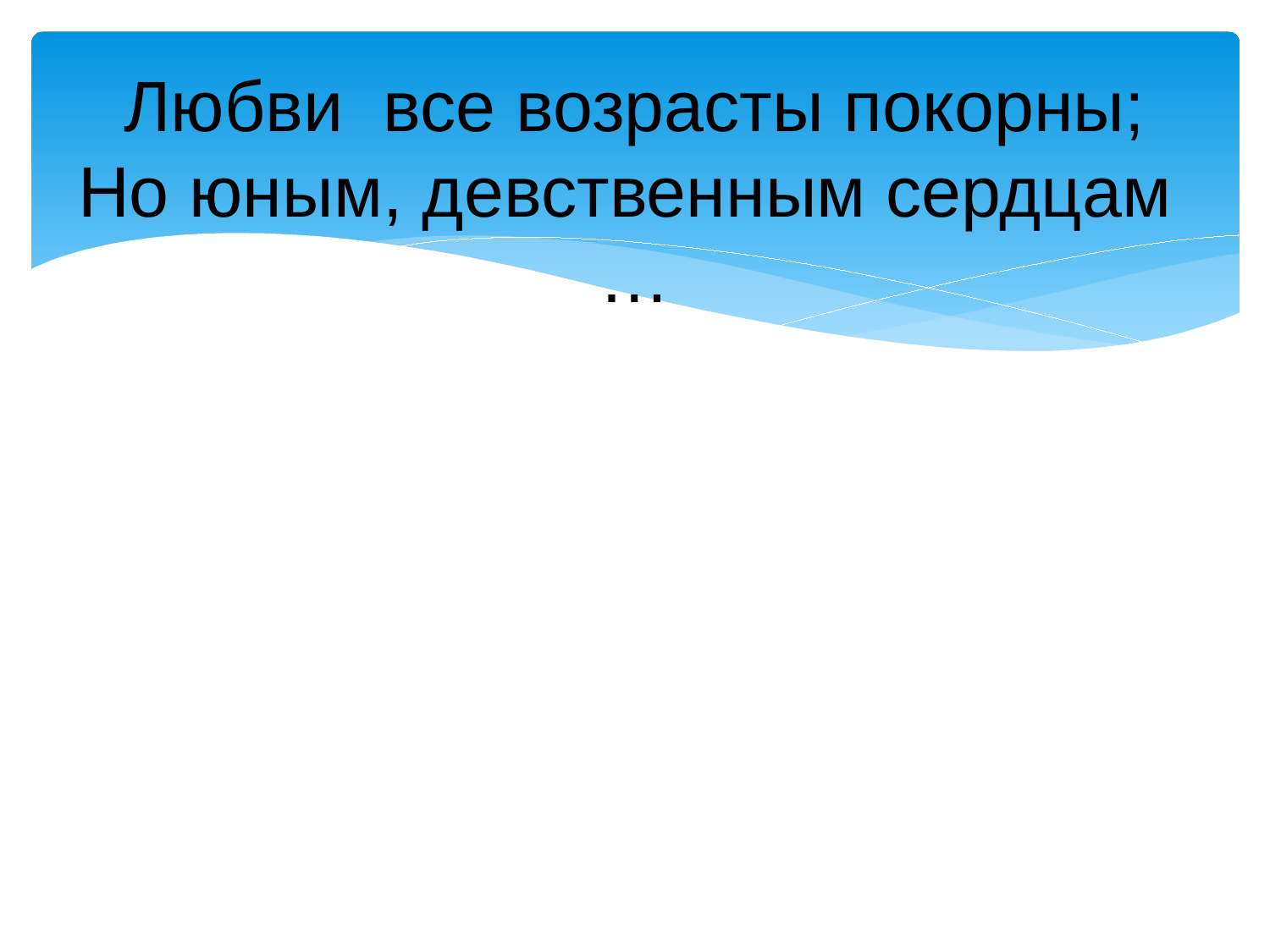

# Любви  все возрасты покорны; Но юным, девственным сердцам …